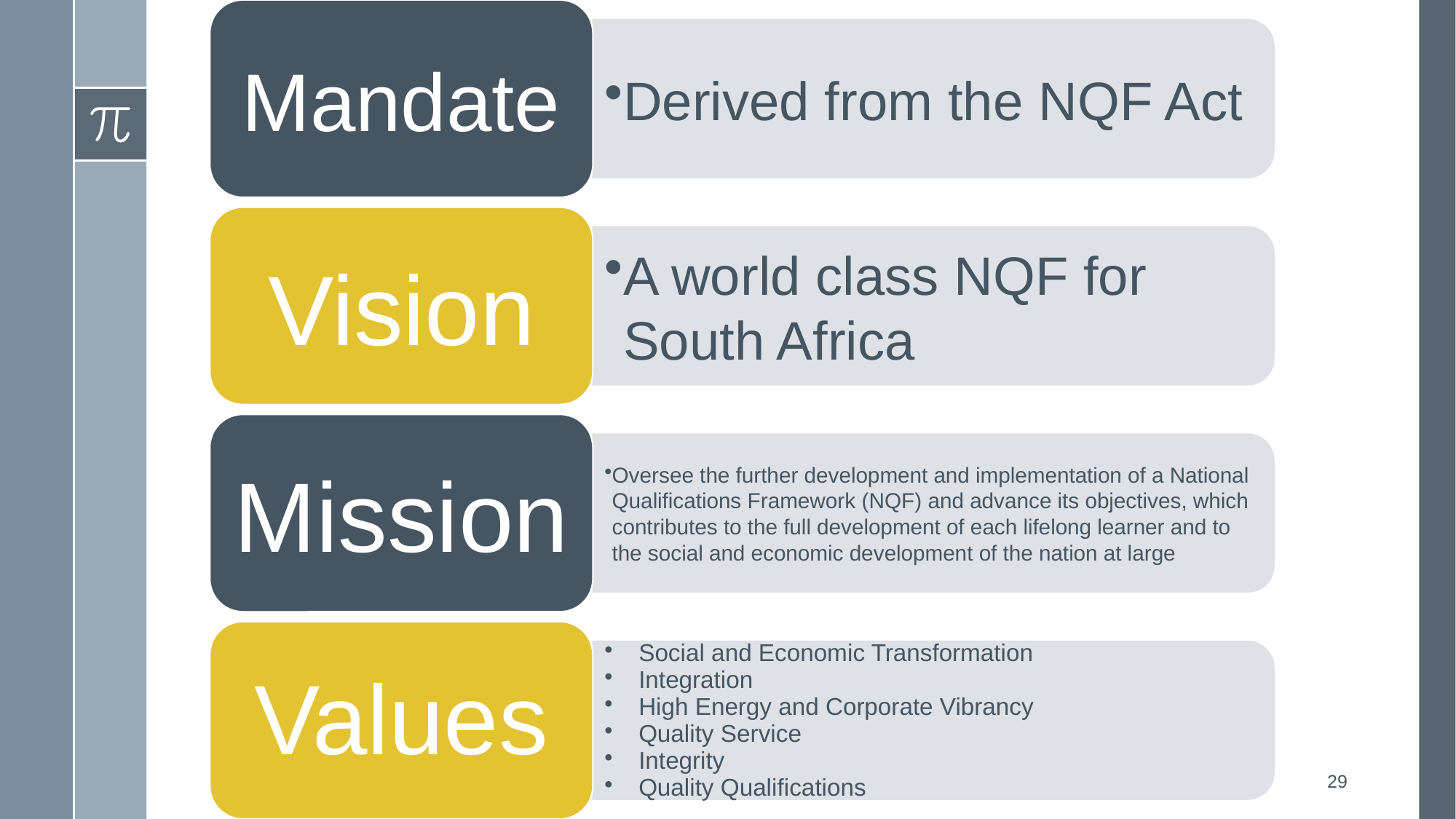

Mandate
Derived from the NQF Act
Vision
Mission
Values
A world class NQF for South Africa
Oversee the further development and implementation of a National Qualifications Framework (NQF) and advance its objectives, which contributes to the full development of each lifelong learner and to the social and economic development of the nation at large
Social and Economic Transformation
Integration
High Energy and Corporate Vibrancy
Quality Service
Integrity
Quality Qualifications
29